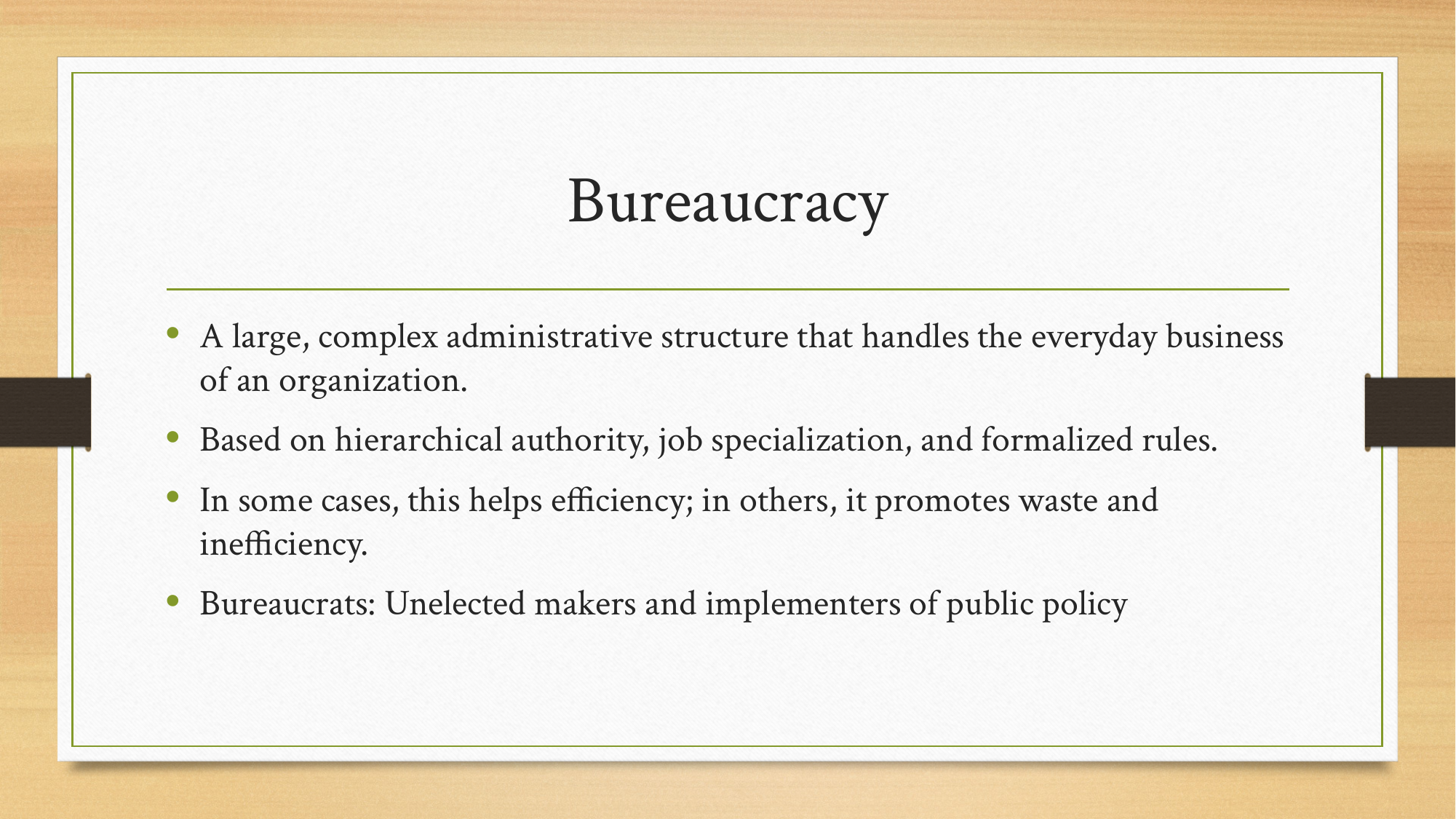

# Bureaucracy
A large, complex administrative structure that handles the everyday business of an organization.
Based on hierarchical authority, job specialization, and formalized rules.
In some cases, this helps efficiency; in others, it promotes waste and inefficiency.
Bureaucrats: Unelected makers and implementers of public policy